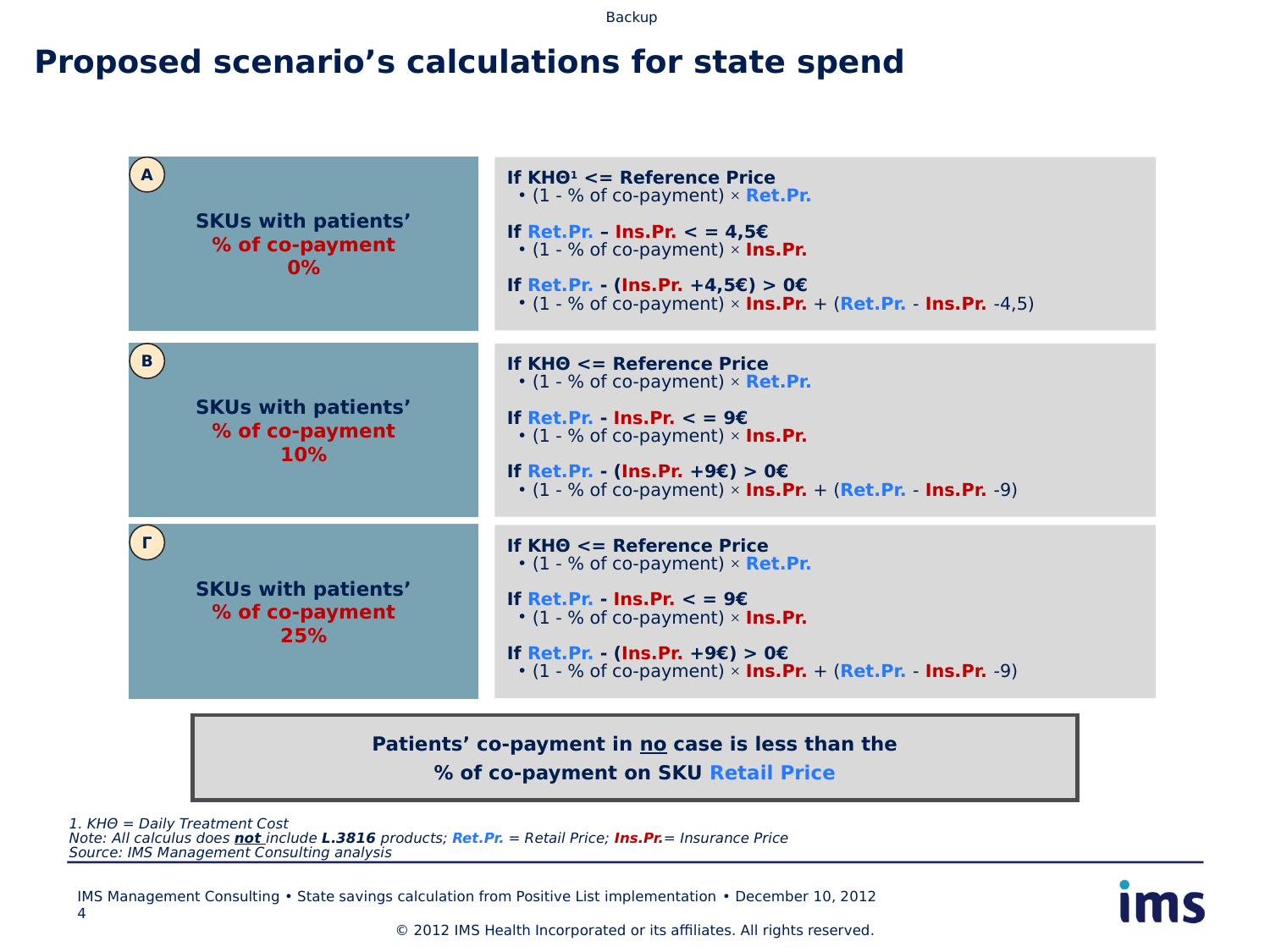

Backup
# Proposed scenario’s calculations for state spend
SKUs with patients’
% of co-payment
0%
Α
If ΚΗΘ1 <= Reference Price
(1 - % of co-payment) × Ret.Pr.

If Ret.Pr. – Ins.Pr. < = 4,5€
(1 - % of co-payment) × Ins.Pr.

If Ret.Pr. - (Ins.Pr. +4,5€) > 0€
(1 - % of co-payment) × Ins.Pr. + (Ret.Pr. - Ins.Pr. -4,5)
SKUs with patients’
% of co-payment
10%
Β
If ΚΗΘ <= Reference Price
(1 - % of co-payment) × Ret.Pr.

If Ret.Pr. - Ins.Pr. < = 9€
(1 - % of co-payment) × Ins.Pr.

If Ret.Pr. - (Ins.Pr. +9€) > 0€
(1 - % of co-payment) × Ins.Pr. + (Ret.Pr. - Ins.Pr. -9)
SKUs with patients’
% of co-payment
25%
Γ
If ΚΗΘ <= Reference Price
(1 - % of co-payment) × Ret.Pr.

If Ret.Pr. - Ins.Pr. < = 9€
(1 - % of co-payment) × Ins.Pr.

If Ret.Pr. - (Ins.Pr. +9€) > 0€
(1 - % of co-payment) × Ins.Pr. + (Ret.Pr. - Ins.Pr. -9)
Patients’ co-payment in no case is less than the
% of co-payment on SKU Retail Price
1. ΚΗΘ = Daily Treatment Cost
Note: All calculus does not include L.3816 products; Ret.Pr. = Retail Price; Ins.Pr.= Insurance Price
Source: IMS Management Consulting analysis